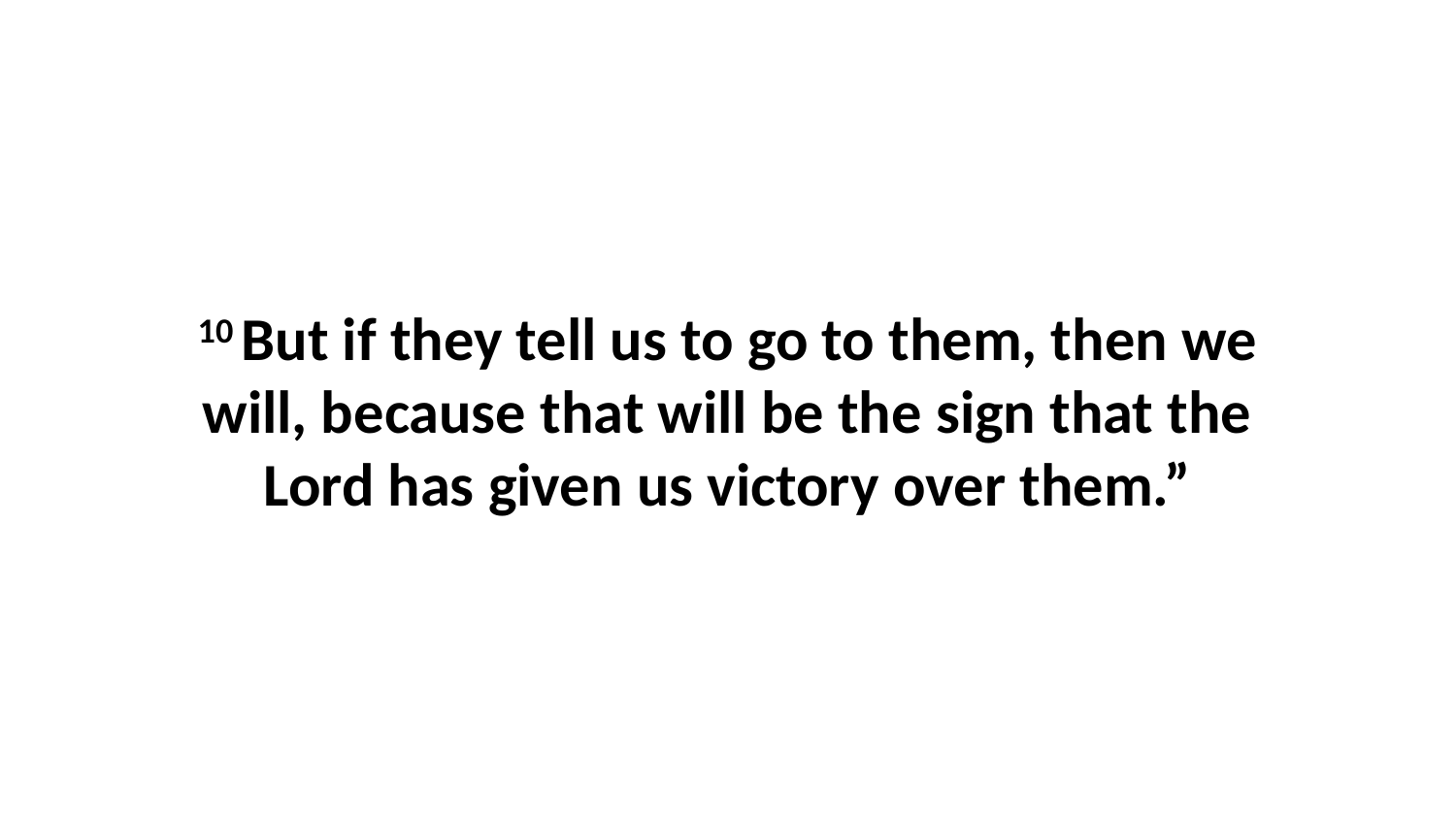

10 But if they tell us to go to them, then we will, because that will be the sign that the Lord has given us victory over them.”